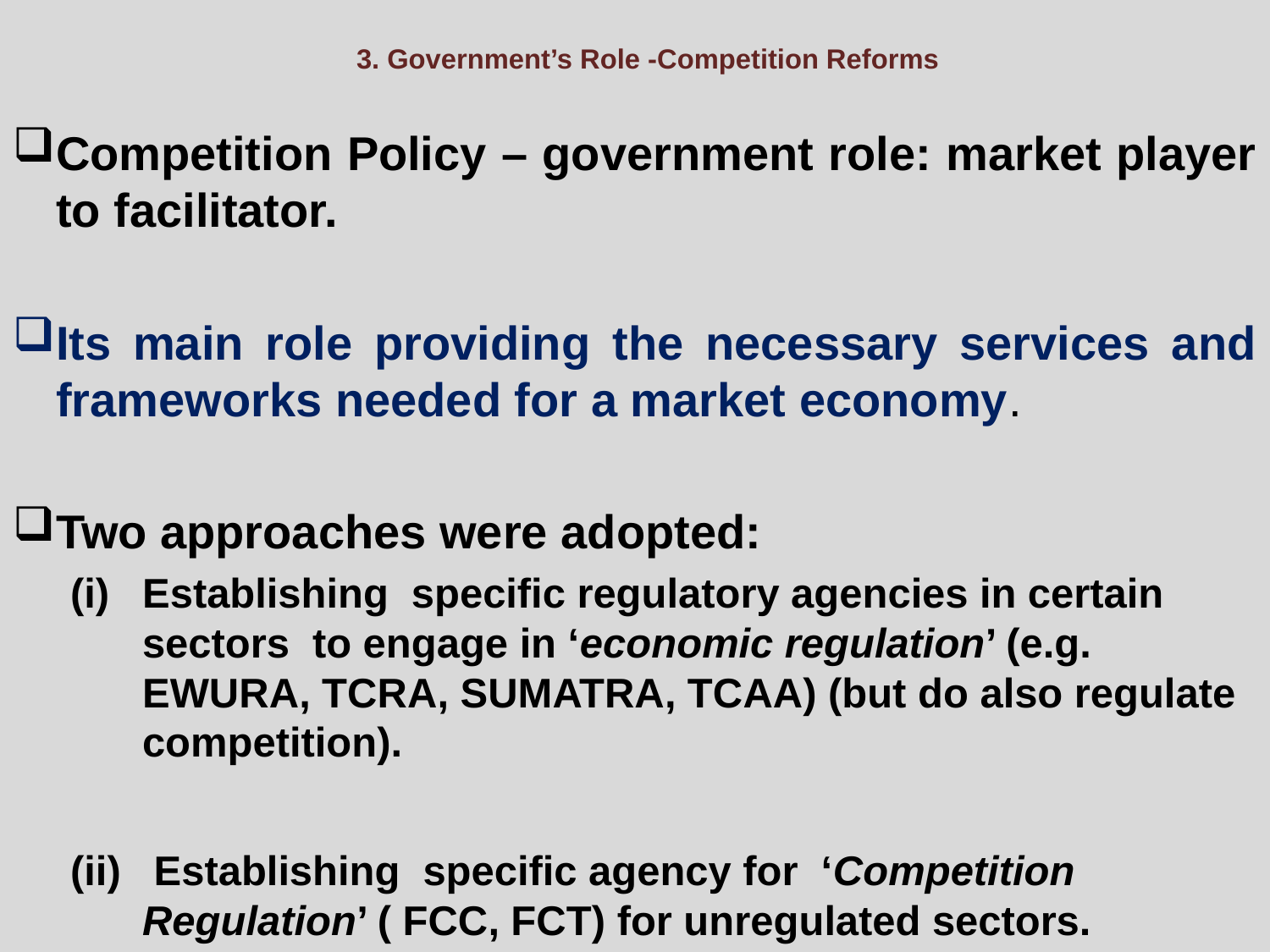

# 3. Government’s Role -Competition Reforms
Competition Policy – government role: market player to facilitator.

Its main role providing the necessary services and frameworks needed for a market economy.

Two approaches were adopted:
Establishing  specific regulatory agencies in certain sectors  to engage in ‘economic regulation’ (e.g. EWURA, TCRA, SUMATRA, TCAA) (but do also regulate competition).

 Establishing  specific agency for  ‘Competition Regulation’ ( FCC, FCT) for unregulated sectors.